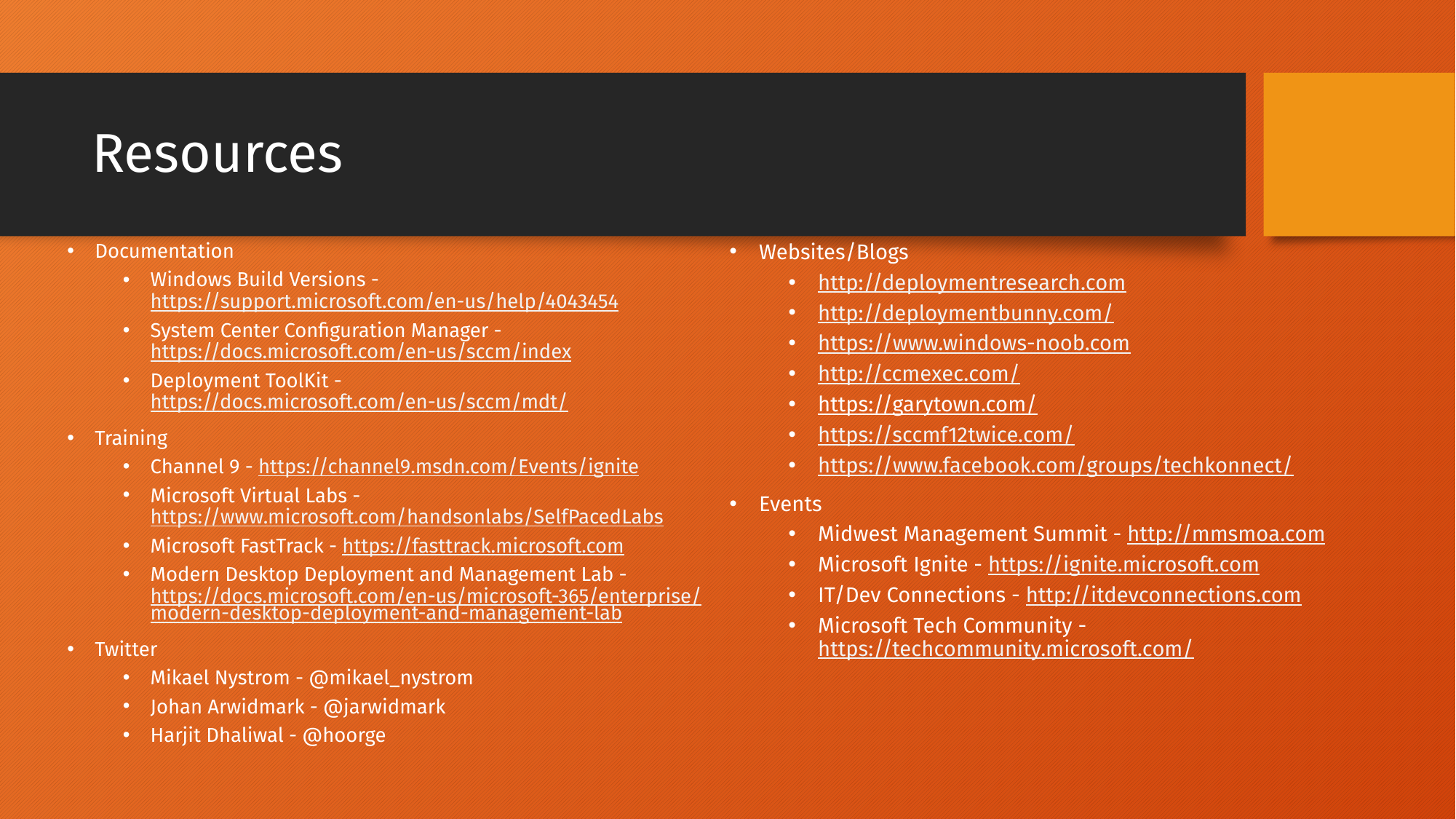

# Resources
Documentation
Windows Build Versions - https://support.microsoft.com/en-us/help/4043454
System Center Configuration Manager - https://docs.microsoft.com/en-us/sccm/index
Deployment ToolKit - https://docs.microsoft.com/en-us/sccm/mdt/
Training
Channel 9 - https://channel9.msdn.com/Events/ignite
Microsoft Virtual Labs - https://www.microsoft.com/handsonlabs/SelfPacedLabs
Microsoft FastTrack - https://fasttrack.microsoft.com
Modern Desktop Deployment and Management Lab - https://docs.microsoft.com/en-us/microsoft-365/enterprise/modern-desktop-deployment-and-management-lab
Twitter
Mikael Nystrom - @mikael_nystrom
Johan Arwidmark - @jarwidmark
Harjit Dhaliwal - @hoorge

Websites/Blogs
http://deploymentresearch.com
http://deploymentbunny.com/
https://www.windows-noob.com
http://ccmexec.com/
https://garytown.com/
https://sccmf12twice.com/
https://www.facebook.com/groups/techkonnect/
Events
Midwest Management Summit - http://mmsmoa.com
Microsoft Ignite - https://ignite.microsoft.com
IT/Dev Connections - http://itdevconnections.com
Microsoft Tech Community - https://techcommunity.microsoft.com/